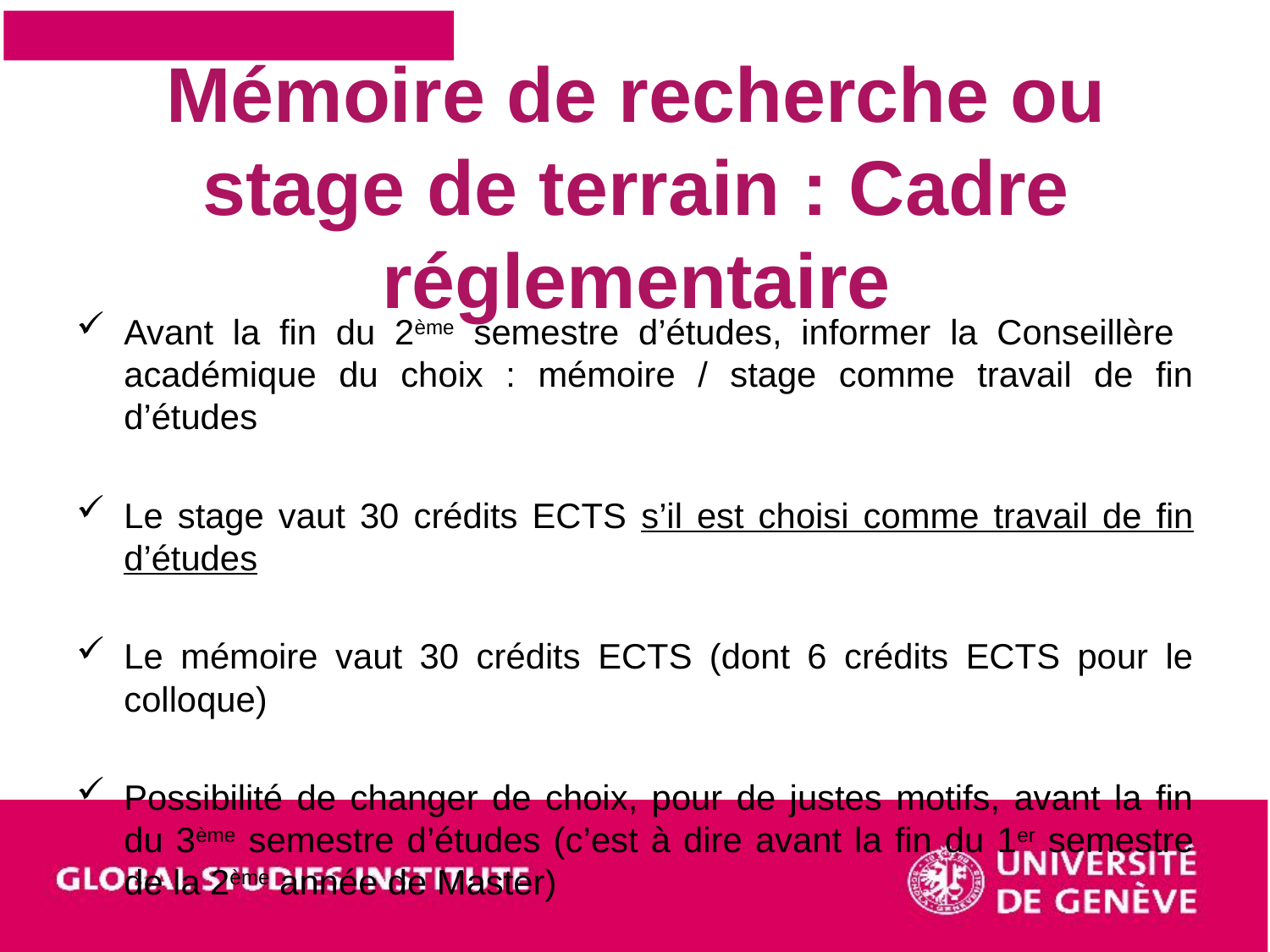

# Mémoire de recherche ou stage de terrain : Cadre réglementaire
Avant la fin du 2ème semestre d’études, informer la Conseillère  académique du choix : mémoire / stage comme travail de fin d’études

Le stage vaut 30 crédits ECTS s’il est choisi comme travail de fin d’études

Le mémoire vaut 30 crédits ECTS (dont 6 crédits ECTS pour le colloque)

Possibilité de changer de choix, pour de justes motifs, avant la fin du 3ème semestre d’études (c’est à dire avant la fin du 1er semestre de la 2ème année de Master)